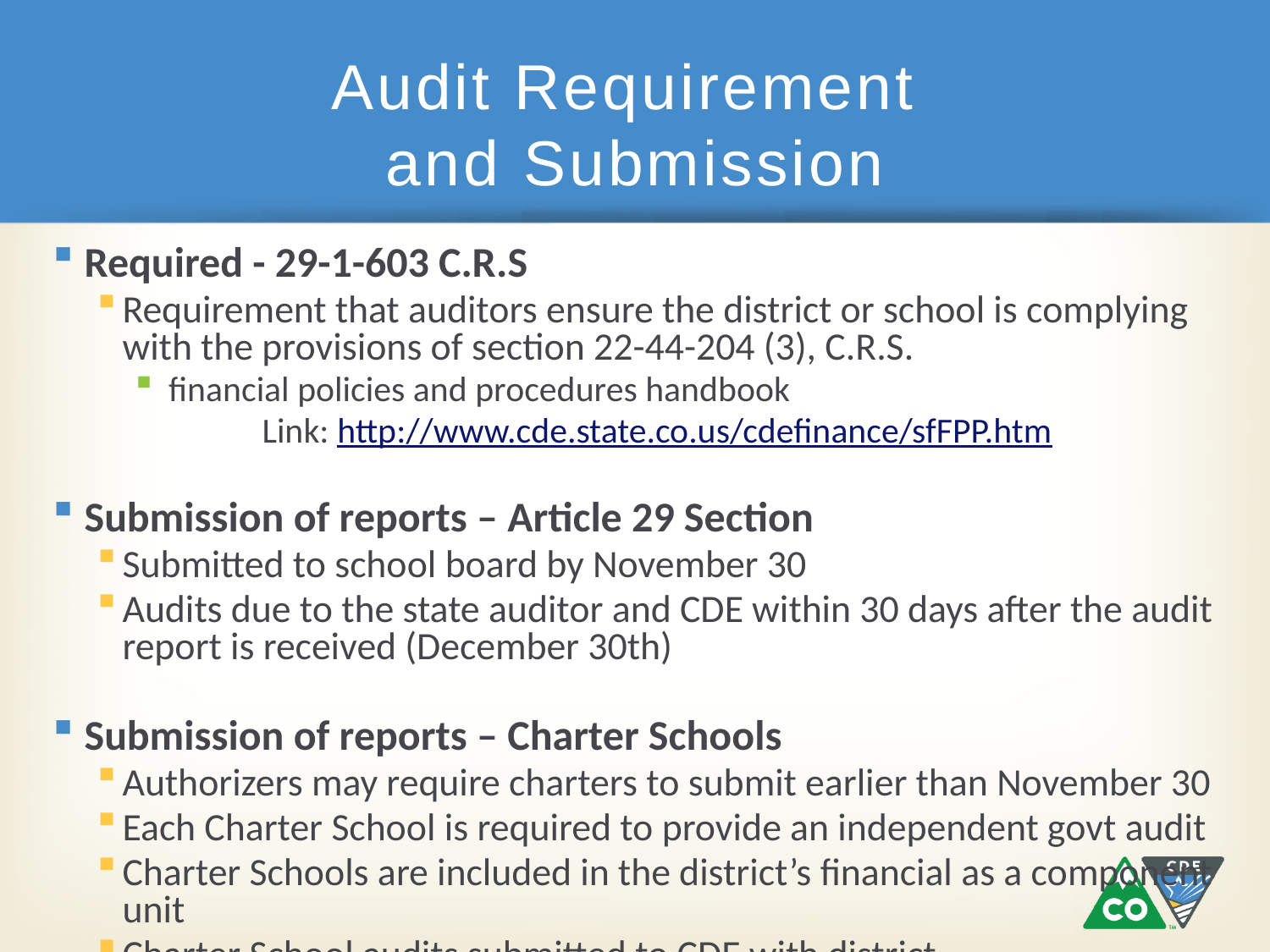

# Audit Requirement and Submission
Required - 29-1-603 C.R.S
Requirement that auditors ensure the district or school is complying with the provisions of section 22-44-204 (3), C.R.S.
 financial policies and procedures handbook
	Link: http://www.cde.state.co.us/cdefinance/sfFPP.htm

Submission of reports – Article 29 Section
Submitted to school board by November 30
Audits due to the state auditor and CDE within 30 days after the audit report is received (December 30th)

Submission of reports – Charter Schools
Authorizers may require charters to submit earlier than November 30
Each Charter School is required to provide an independent govt audit
Charter Schools are included in the district’s financial as a component unit
Charter School audits submitted to CDE with district